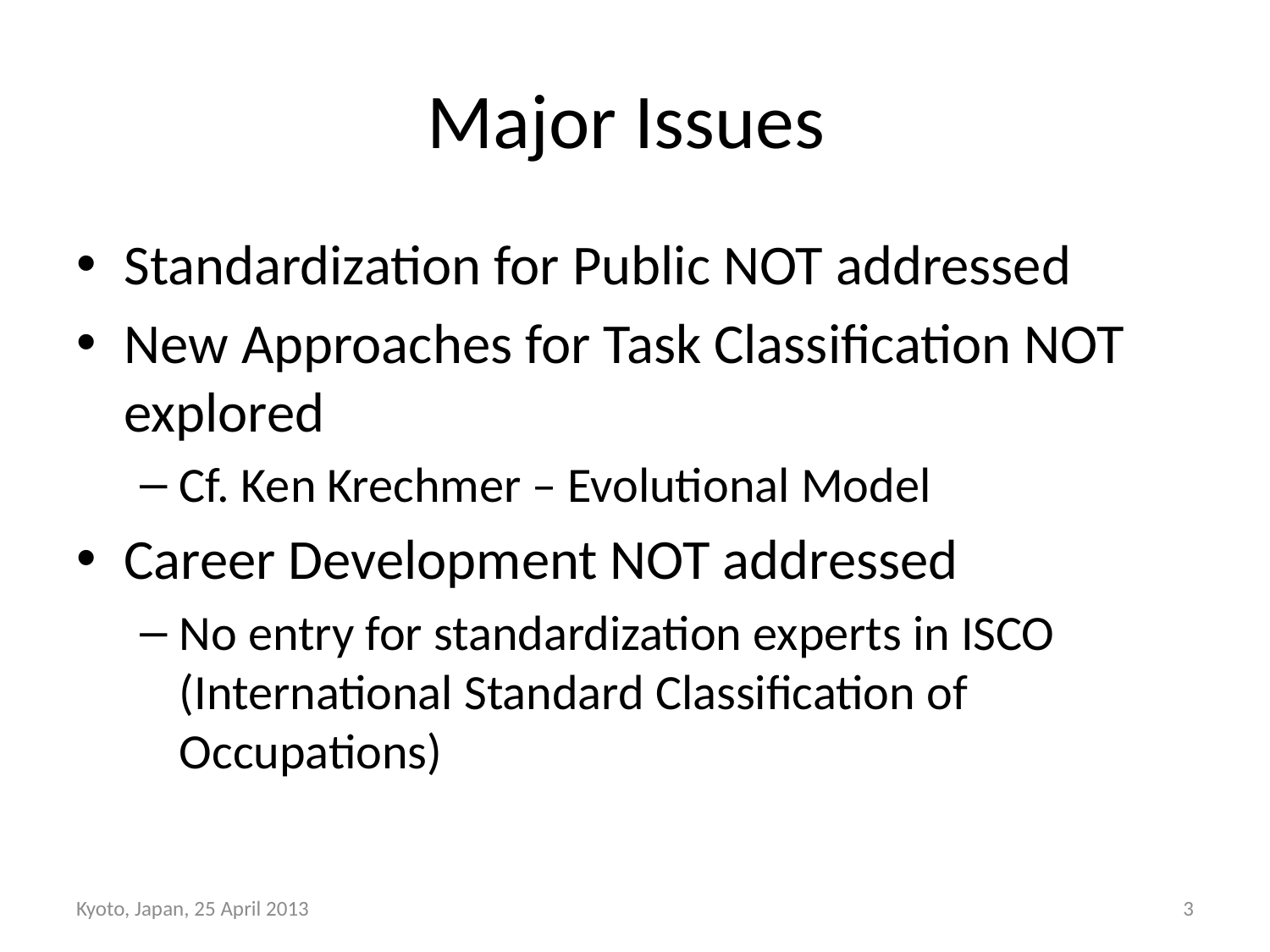

# Major Issues
Standardization for Public NOT addressed
New Approaches for Task Classification NOT explored
Cf. Ken Krechmer – Evolutional Model
Career Development NOT addressed
No entry for standardization experts in ISCO (International Standard Classification of Occupations)
Kyoto, Japan, 25 April 2013
3